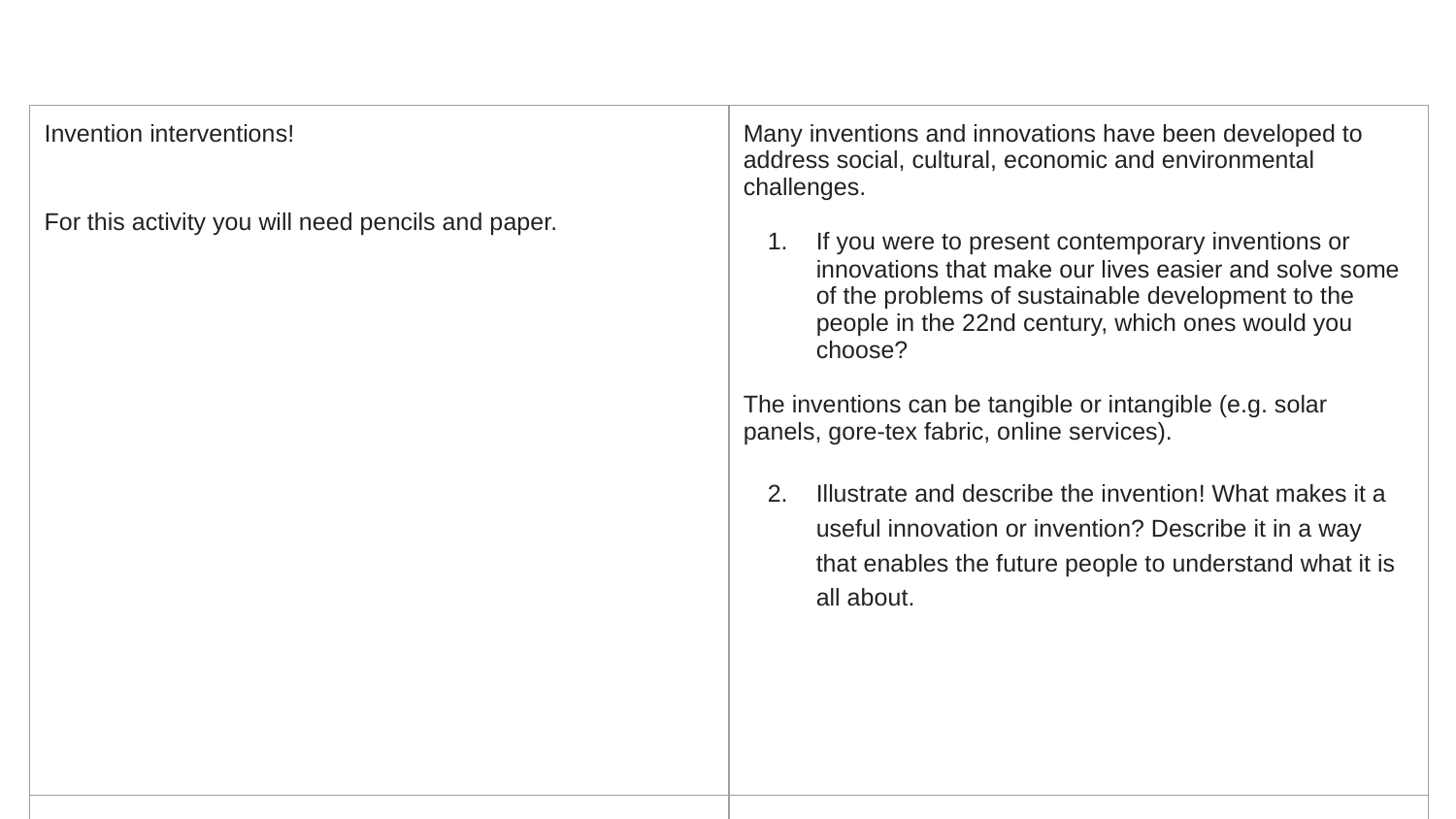

| Invention interventions! For this activity you will need pencils and paper. | Many inventions and innovations have been developed to address social, cultural, economic and environmental challenges. If you were to present contemporary inventions or innovations that make our lives easier and solve some of the problems of sustainable development to the people in the 22nd century, which ones would you choose? The inventions can be tangible or intangible (e.g. solar panels, gore-tex fabric, online services). Illustrate and describe the invention! What makes it a useful innovation or invention? Describe it in a way that enables the future people to understand what it is all about. |
| --- | --- |
|  |  |